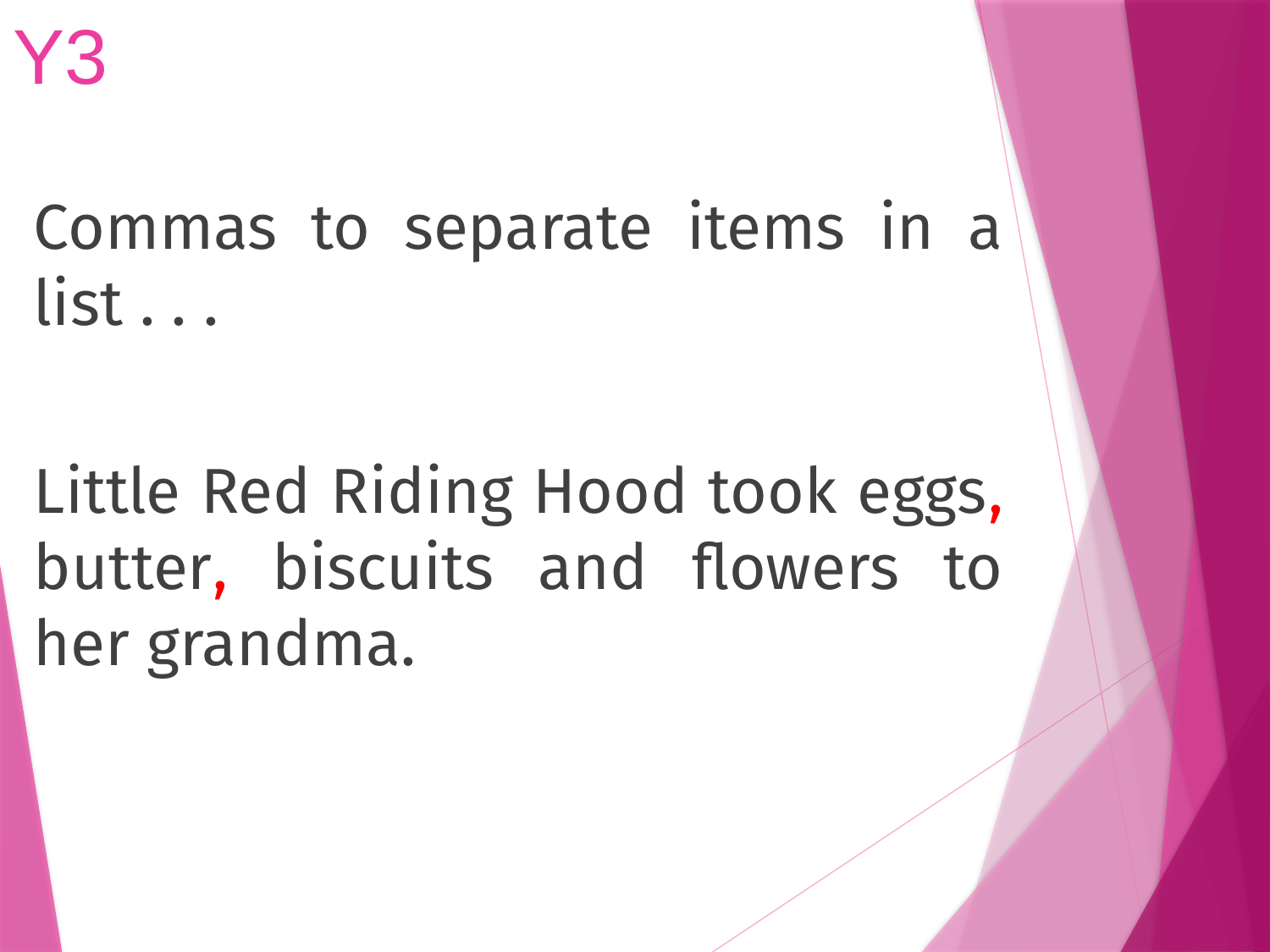

# Y3
Commas to separate items in a list . . .

Little Red Riding Hood took eggs, butter, biscuits and flowers to her grandma.